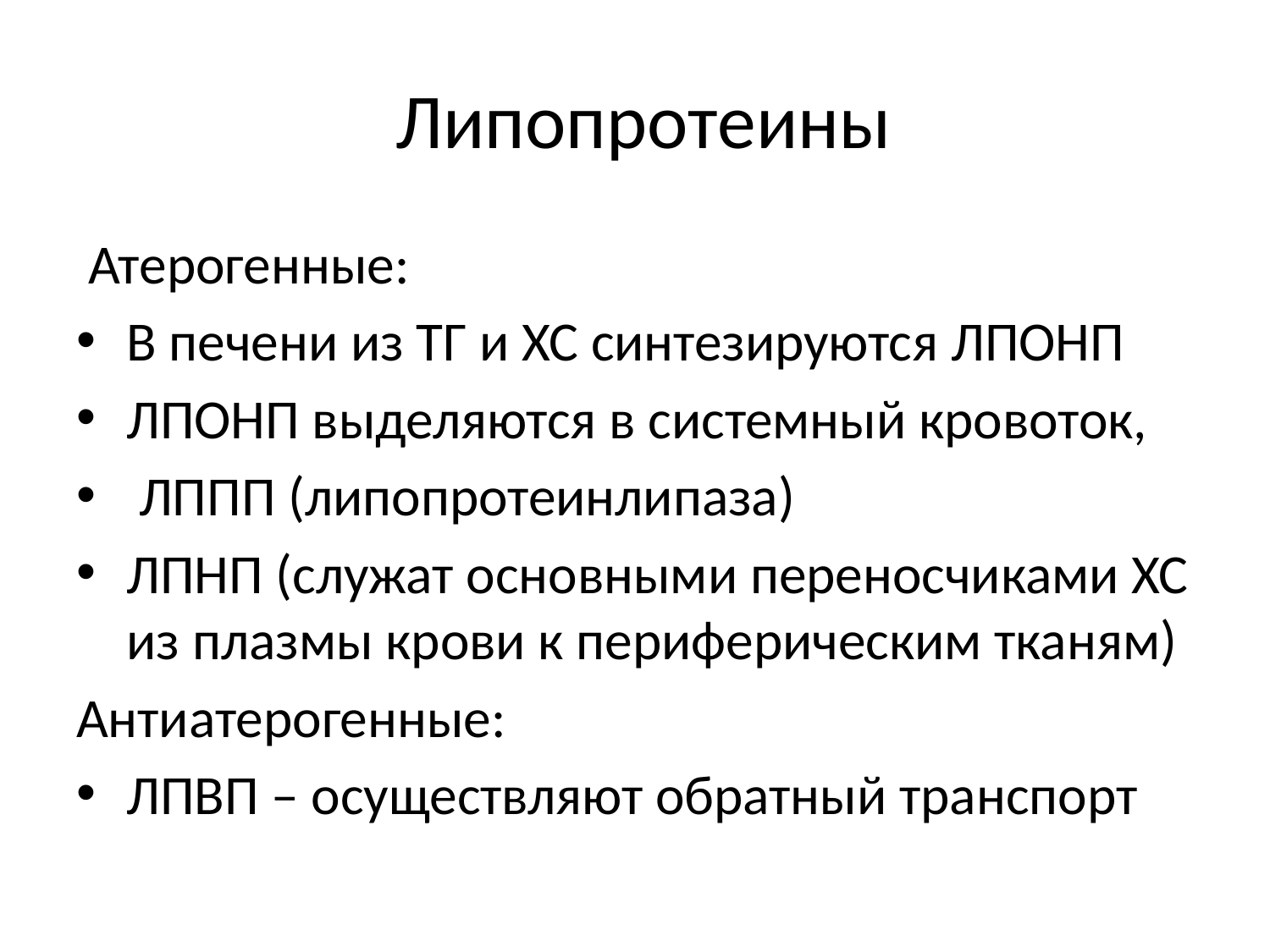

# Липопротеины
 Атерогенные:
В печени из ТГ и ХС синтезируются ЛПОНП
ЛПОНП выделяются в системный кровоток,
 ЛППП (липопротеинлипаза)
ЛПНП (служат основными переносчиками ХС из плазмы крови к периферическим тканям)
Антиатерогенные:
ЛПВП – осуществляют обратный транспорт